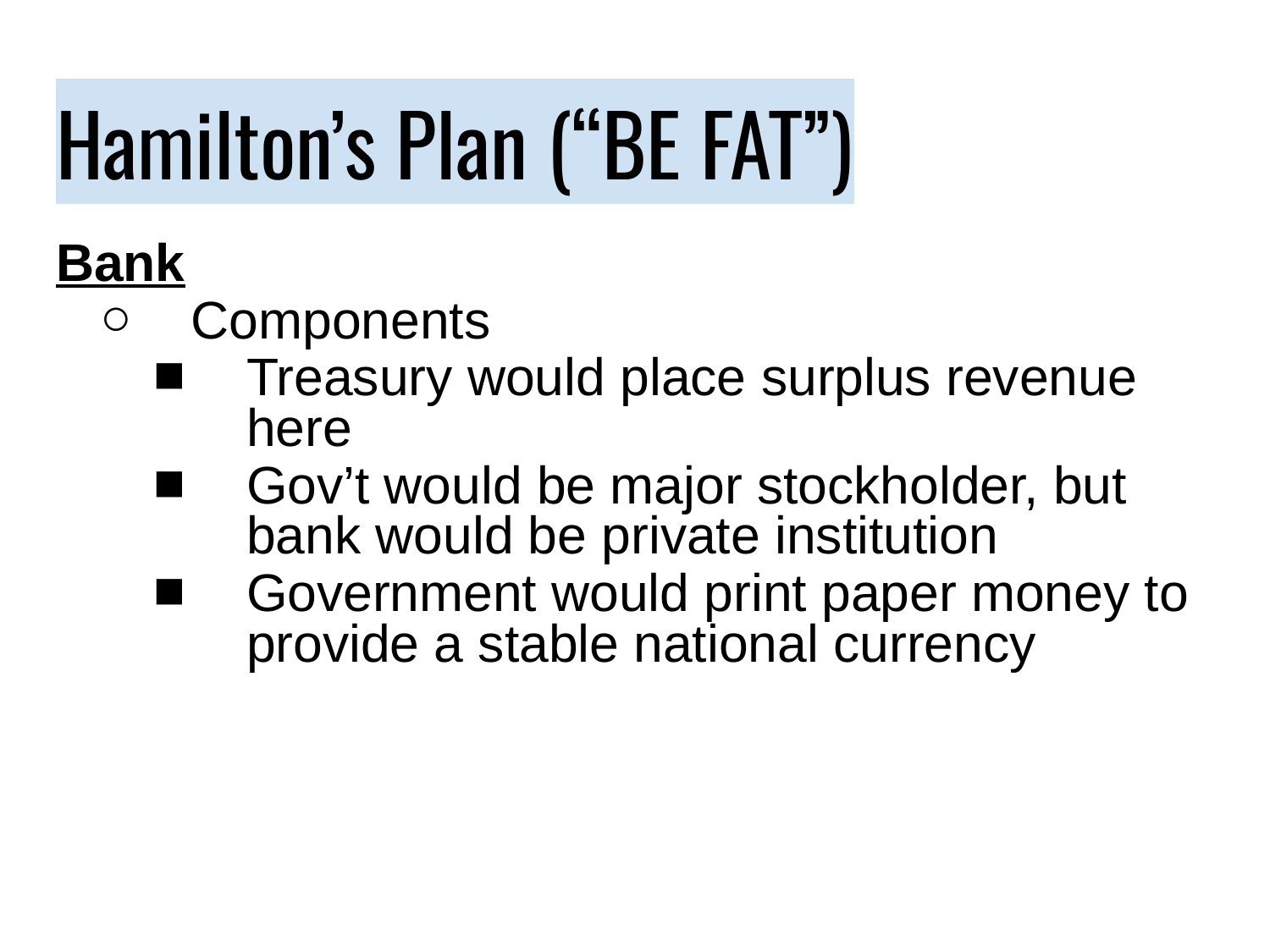

# Hamilton’s Plan (“BE FAT”)
Bank
Components
Treasury would place surplus revenue here
Gov’t would be major stockholder, but bank would be private institution
Government would print paper money to provide a stable national currency